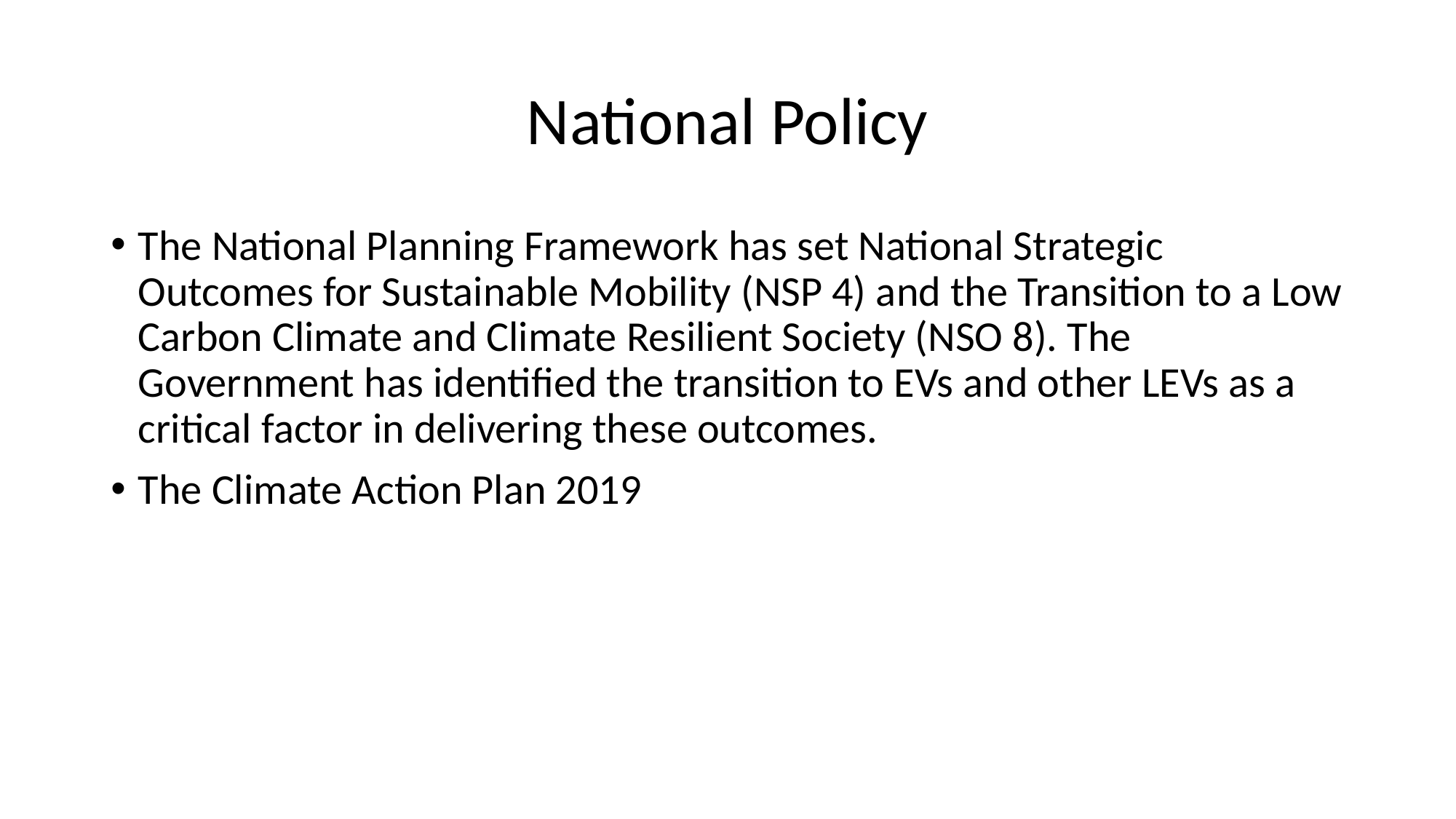

# National Policy
The National Planning Framework has set National Strategic Outcomes for Sustainable Mobility (NSP 4) and the Transition to a Low Carbon Climate and Climate Resilient Society (NSO 8). The Government has identified the transition to EVs and other LEVs as a critical factor in delivering these outcomes.
The Climate Action Plan 2019